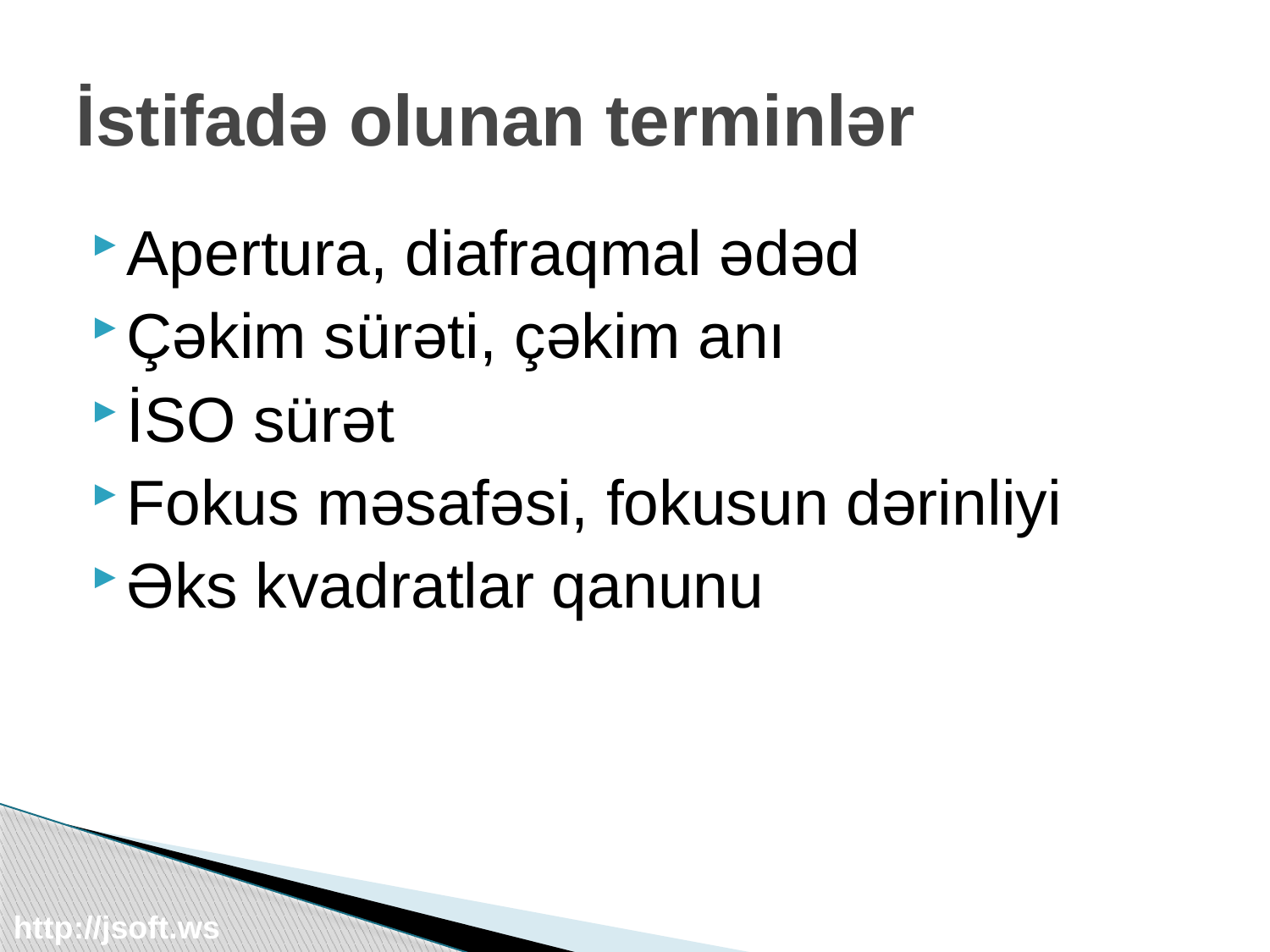

# İstifadə olunan terminlər
Apertura, diafraqmal ədəd
Çəkim sürəti, çəkim anı
İSO sürət
Fokus məsafəsi, fokusun dərinliyi
Əks kvadratlar qanunu
http://jsoft.ws